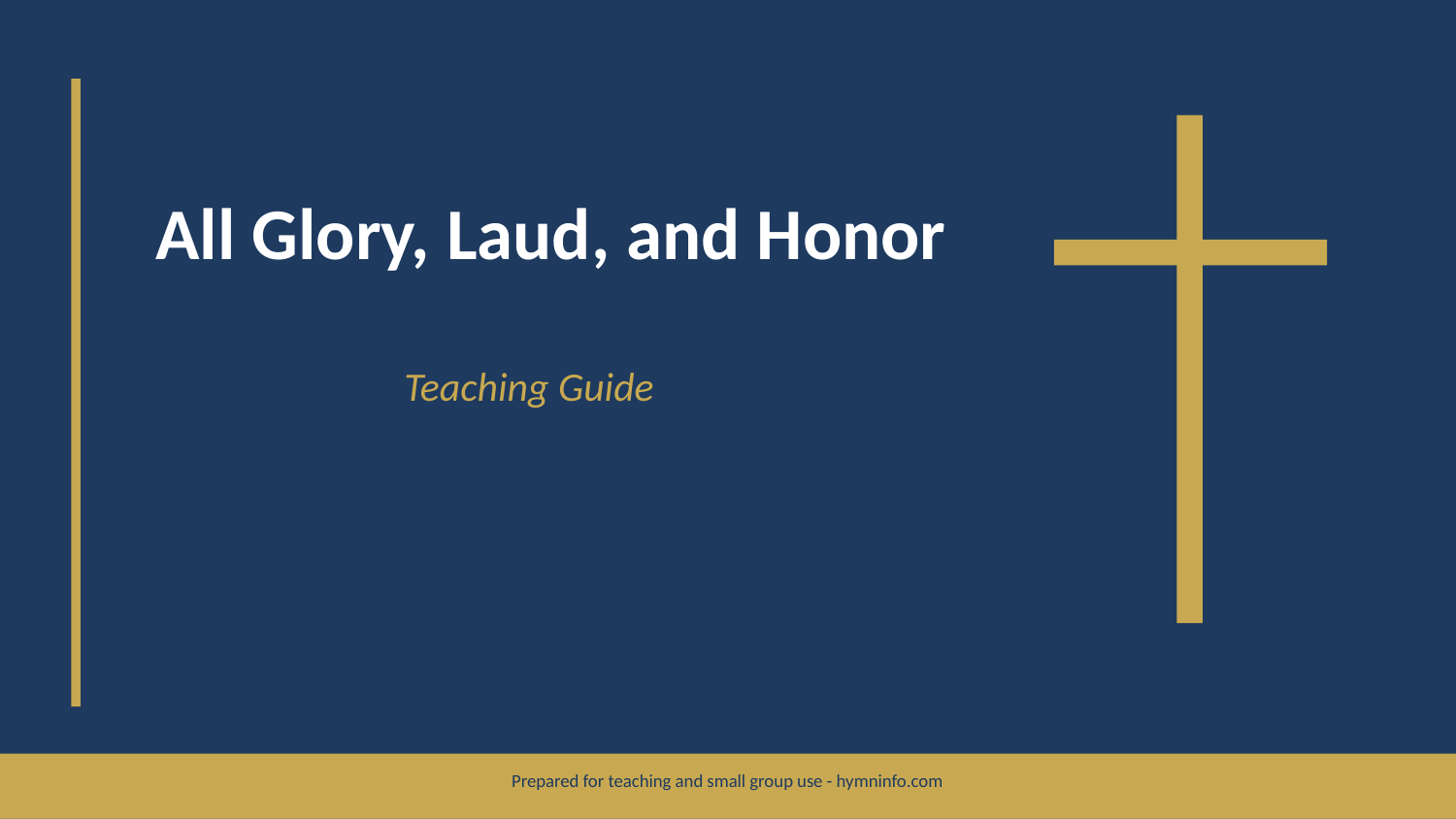

All Glory, Laud, and Honor

Teaching Guide

Prepared for teaching and small group use - hymninfo.com